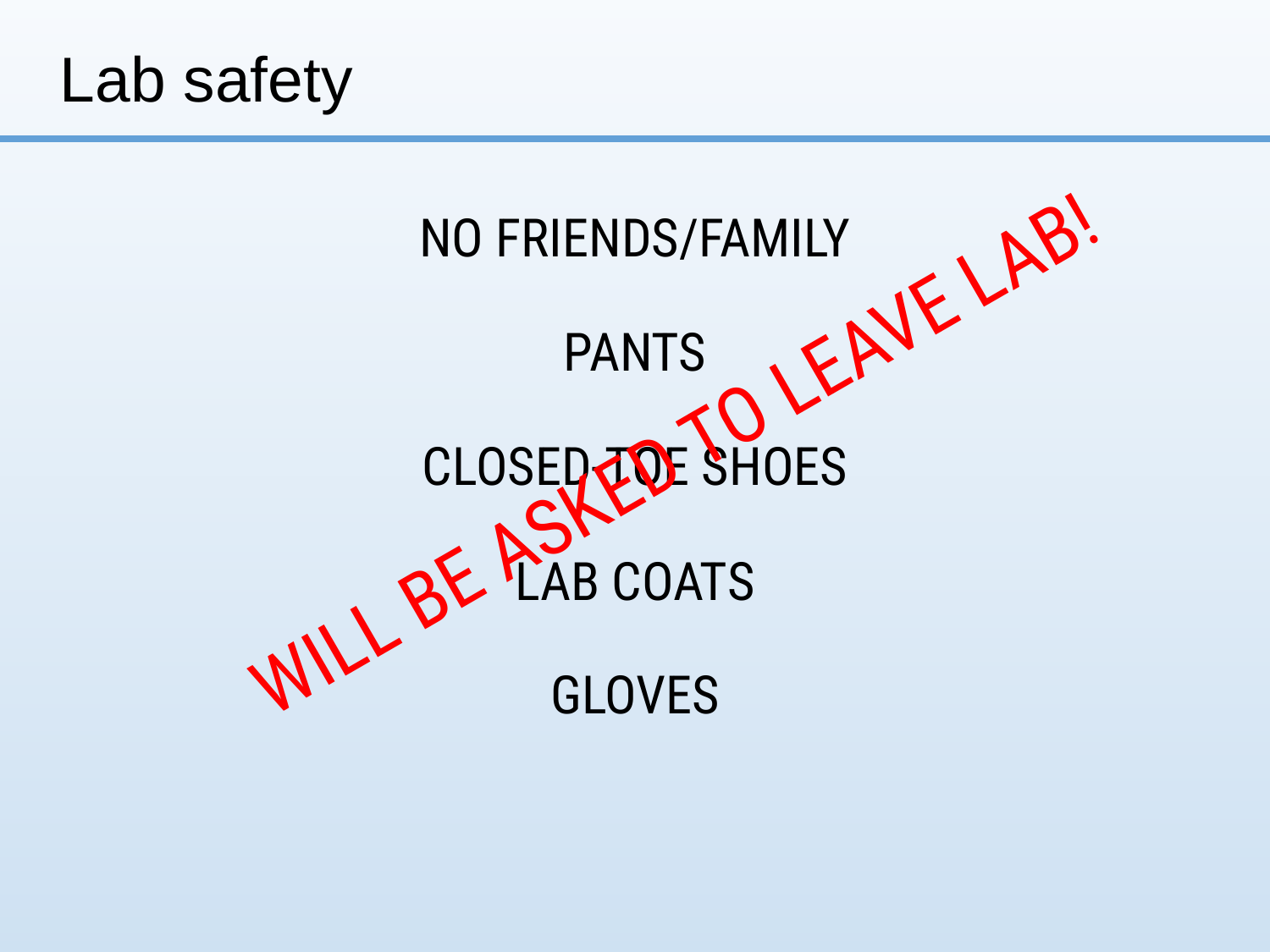

# Lab safety
NO FRIENDS/FAMILY
PANTS
WILL BE ASKED TO LEAVE LAB!
CLOSED-TOE SHOES
LAB COATS
GLOVES